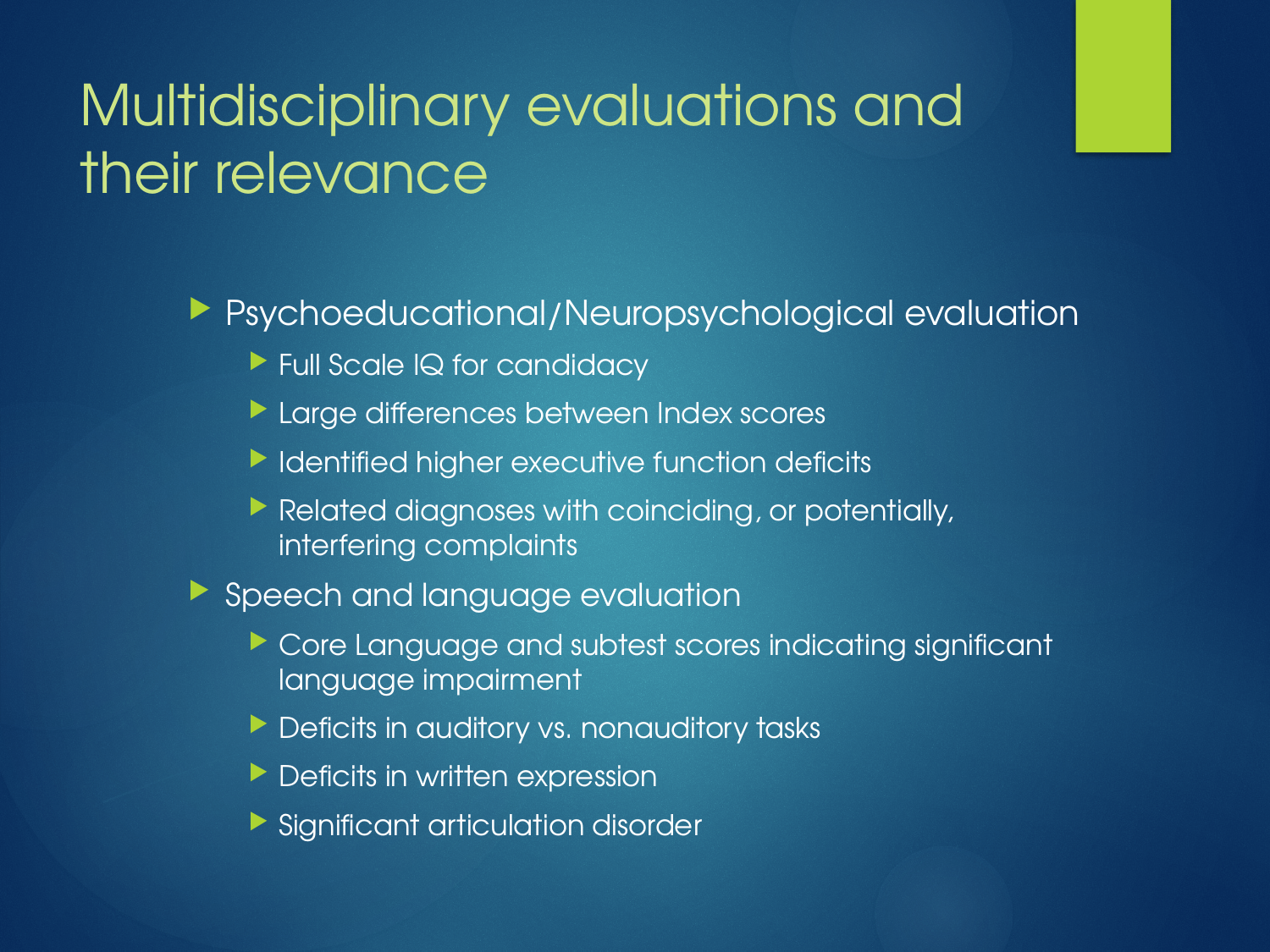

# Multidisciplinary evaluations and their relevance
Psychoeducational/Neuropsychological evaluation
Full Scale IQ for candidacy
Large differences between Index scores
Identified higher executive function deficits
Related diagnoses with coinciding, or potentially, interfering complaints
Speech and language evaluation
Core Language and subtest scores indicating significant language impairment
Deficits in auditory vs. nonauditory tasks
Deficits in written expression
Significant articulation disorder